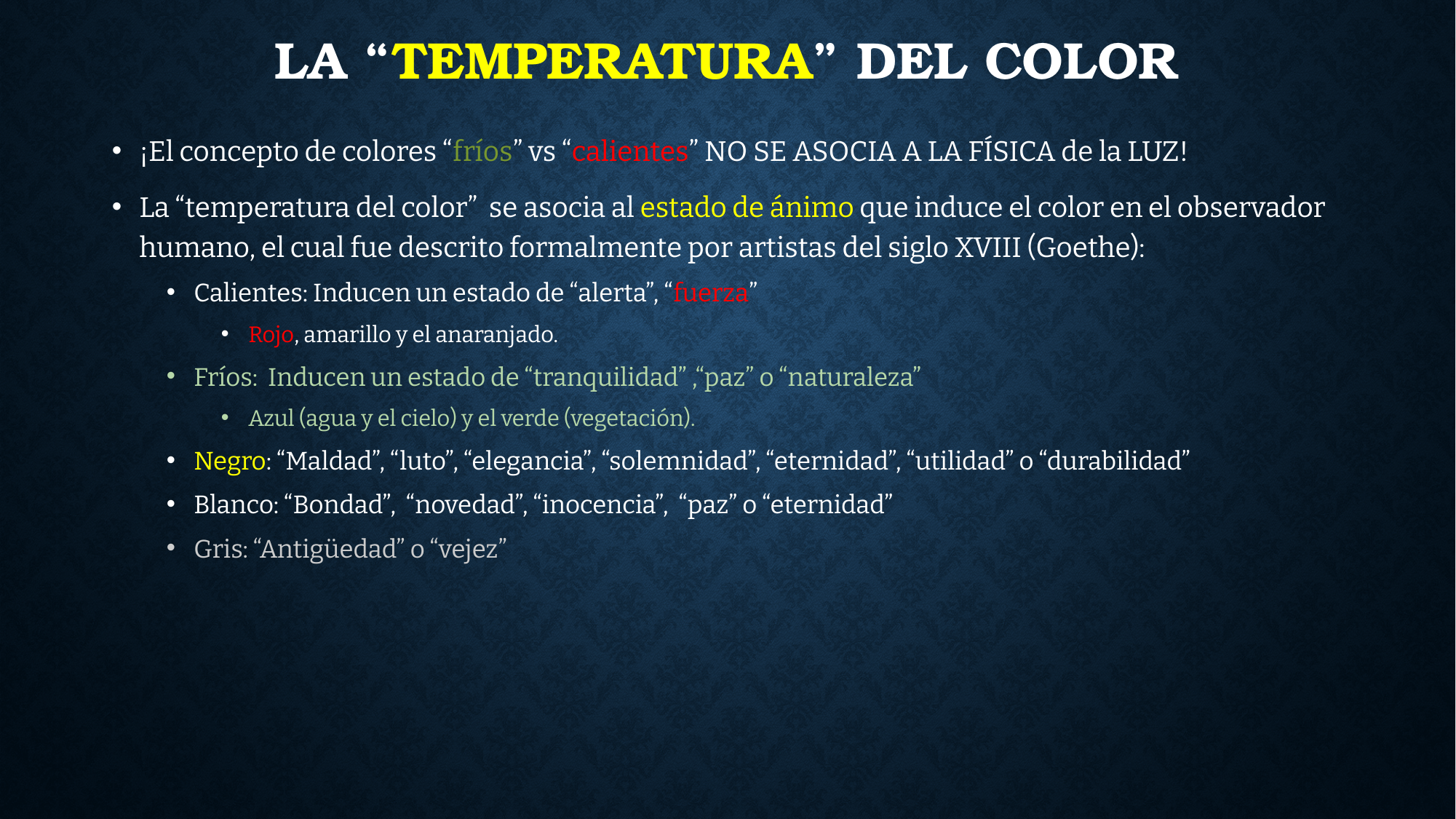

LA “TEMPERATURA” DEL COLOR
¡El concepto de colores “fríos” vs “calientes” NO SE ASOCIA A LA FÍSICA de la LUZ!
La “temperatura del color”  se asocia al estado de ánimo que induce el color en el observador humano, el cual fue descrito formalmente por artistas del siglo XVIII (Goethe):
Calientes: Inducen un estado de “alerta”, “fuerza”
Rojo, amarillo y el anaranjado.
Fríos:  Inducen un estado de “tranquilidad” ,“paz” o “naturaleza”
Azul (agua y el cielo) y el verde (vegetación).
Negro: “Maldad”, “luto”, “elegancia”, “solemnidad”, “eternidad”, “utilidad” o “durabilidad”
Blanco: “Bondad”,  “novedad”, “inocencia”,  “paz” o “eternidad”
Gris: “Antigüedad” o “vejez”